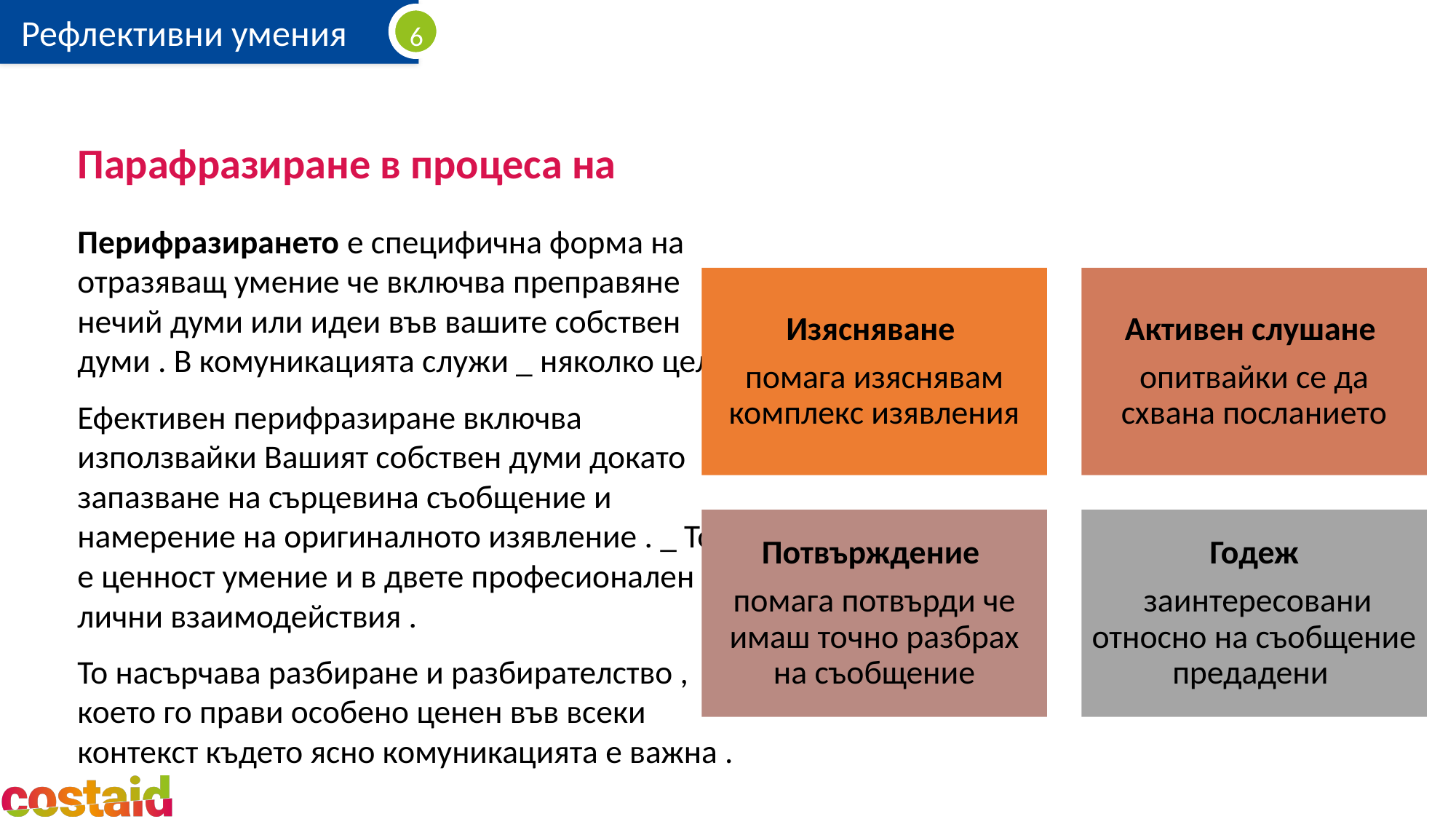

# Парафразиране в процеса на
Изясняване
помага изяснявам комплекс изявления
Активен слушане
опитвайки се да схвана посланието
Потвърждение
помага потвърди че имаш точно разбрах на съобщение
Годеж
 заинтересовани относно на съобщение предадени
Перифразирането е специфична форма на отразяващ умение че включва преправяне нечий думи или идеи във вашите собствен думи . В комуникацията служи _ няколко цели .
Ефективен перифразиране включва използвайки Вашият собствен думи докато запазване на сърцевина съобщение и намерение на оригиналното изявление . _ Това е ценност умение и в двете професионален и лични взаимодействия .
То насърчава разбиране и разбирателство , което го прави особено ценен във всеки контекст където ясно комуникацията е важна .